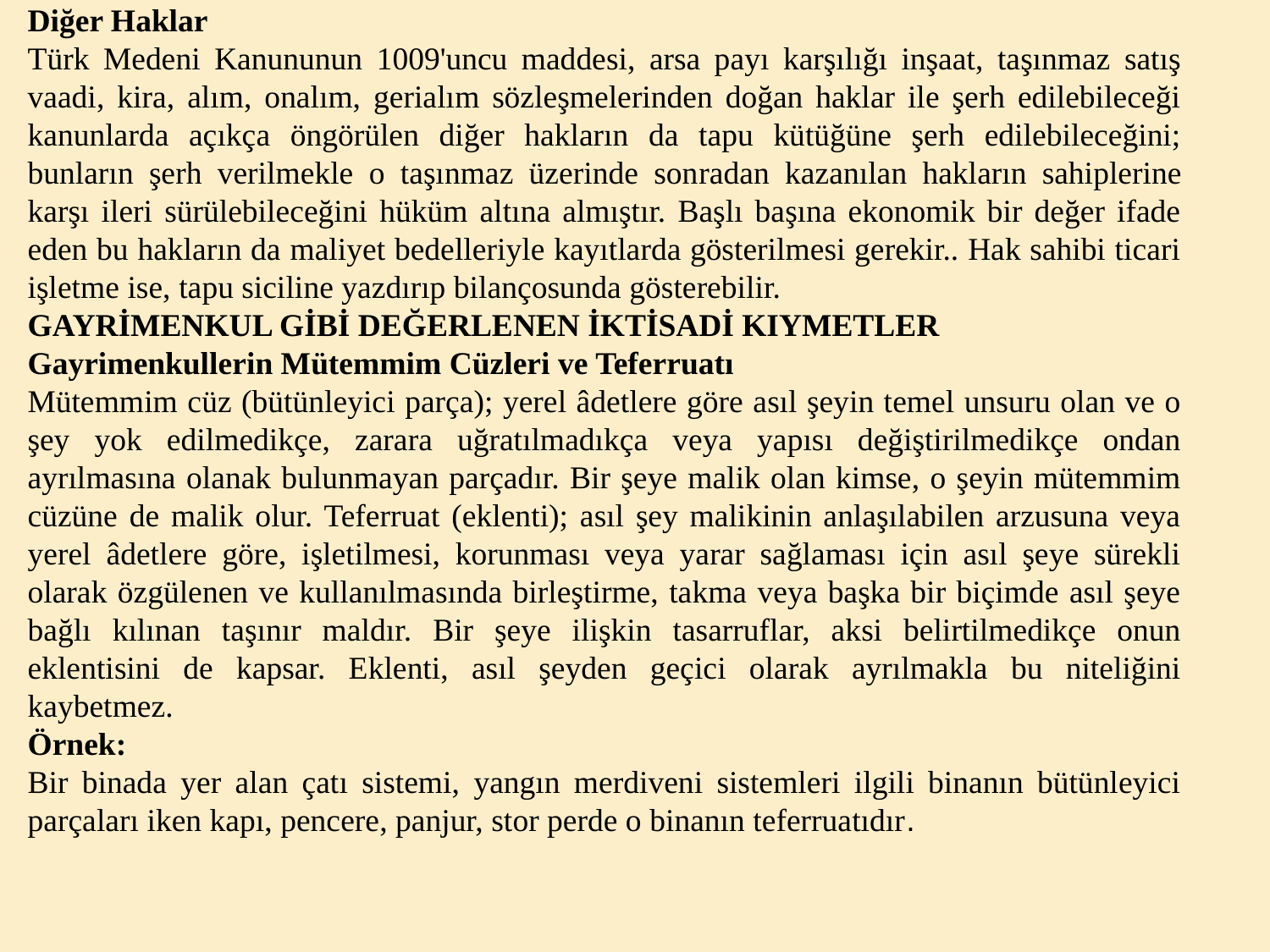

Diğer Haklar
Türk Medeni Kanununun 1009'uncu maddesi, arsa payı karşılığı inşaat, taşınmaz satış vaadi, kira, alım, onalım, gerialım sözleşmelerinden doğan haklar ile şerh edilebileceği kanunlarda açıkça öngörülen diğer hakların da tapu kütüğüne şerh edilebileceğini; bunların şerh verilmekle o taşınmaz üzerinde son­radan kazanılan hakların sahiplerine karşı ileri sürülebileceğini hüküm altına almıştır. Başlı başına ekonomik bir değer ifade eden bu hakların da maliyet bedelleriyle kayıtlarda gösterilmesi gerekir.. Hak sahibi ticari işletme ise, tapu siciline yazdırıp bilançosunda gösterebilir.
GAYRİMENKUL GİBİ DEĞERLENEN İKTİSADİ KIYMETLER
Gayrimenkullerin Mütemmim Cüzleri ve Teferruatı
Mütemmim cüz (bütünleyici parça); yerel âdetlere göre asıl şeyin temel unsuru olan ve o şey yok edilmedikçe, zarara uğratılmadıkça veya yapısı değiştirilmedikçe ondan ayrılmasına olanak bulunmayan parçadır. Bir şeye malik olan kimse, o şeyin mütemmim cüzüne de malik olur. Teferruat (eklenti); asıl şey malikinin anlaşılabilen arzusuna veya yerel âdetlere göre, işletilmesi, korunması veya yarar sağlaması için asıl şeye sürekli olarak özgülenen ve kullanılmasında birleştirme, takma veya başka bir biçimde asıl şeye bağlı kılınan taşınır maldır. Bir şeye ilişkin tasarruflar, aksi belirtilmedikçe onun eklentisini de kapsar. Eklenti, asıl şeyden geçici olarak ayrılmakla bu niteliğini kaybetmez.
Örnek:
Bir binada yer alan çatı sistemi, yangın merdiveni sistemleri ilgili binanın bütünleyici parçaları iken kapı, pencere, panjur, stor perde o binanın teferruatıdır.